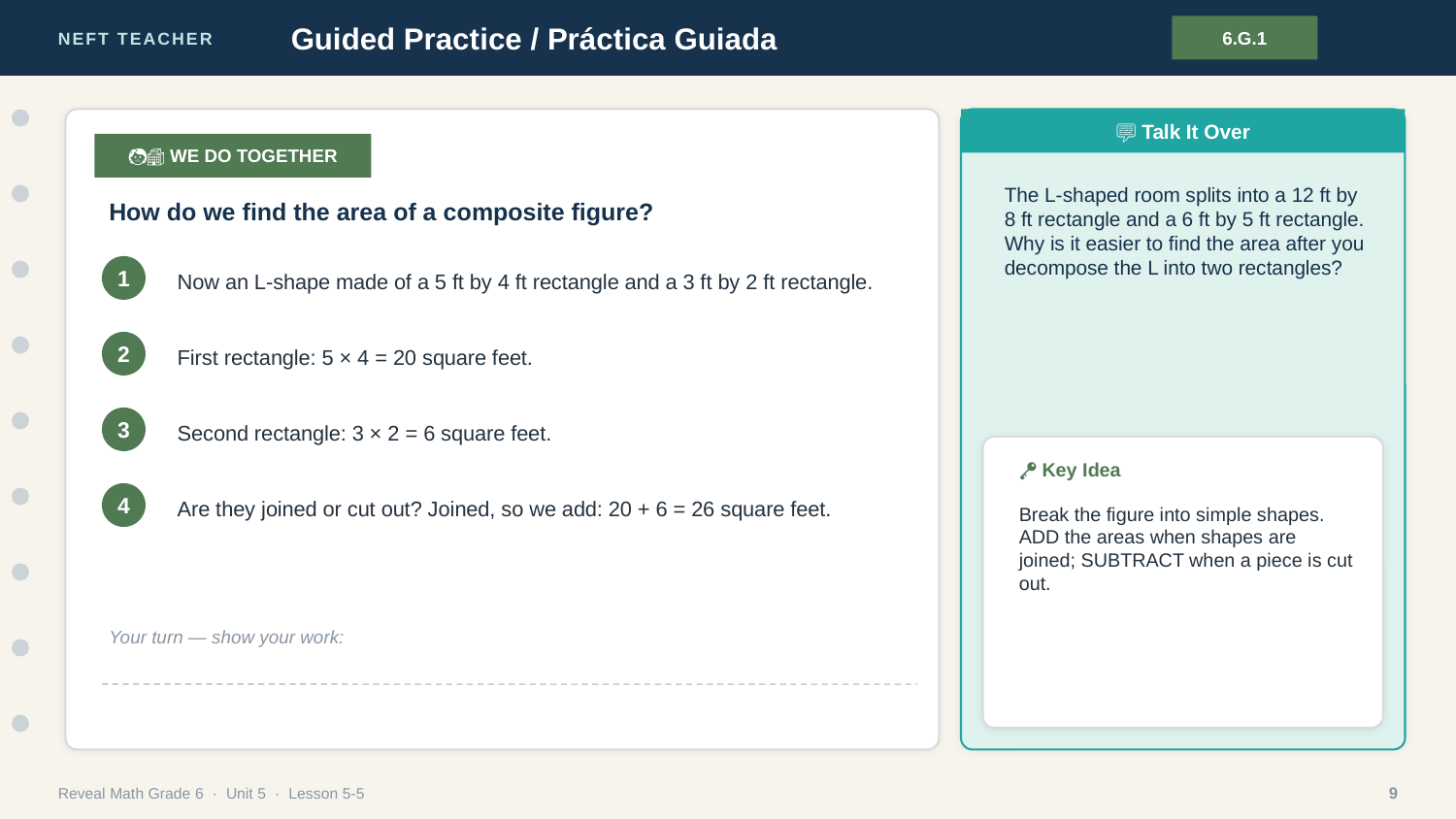

NEFT TEACHER
Guided Practice / Práctica Guiada
6.G.1

💬 Talk It Over
👩‍🏫 WE DO TOGETHER
The L-shaped room splits into a 12 ft by 8 ft rectangle and a 6 ft by 5 ft rectangle. Why is it easier to find the area after you decompose the L into two rectangles?

How do we find the area of a composite figure?
Now an L-shape made of a 5 ft by 4 ft rectangle and a 3 ft by 2 ft rectangle.

1

First rectangle: 5 × 4 = 20 square feet.

2

Second rectangle: 3 × 2 = 6 square feet.

3

🔑 Key Idea
Are they joined or cut out? Joined, so we add: 20 + 6 = 26 square feet.

4

Break the figure into simple shapes. ADD the areas when shapes are joined; SUBTRACT when a piece is cut out.

Your turn — show your work:

Reveal Math Grade 6  ·  Unit 5  ·  Lesson 5-5
9